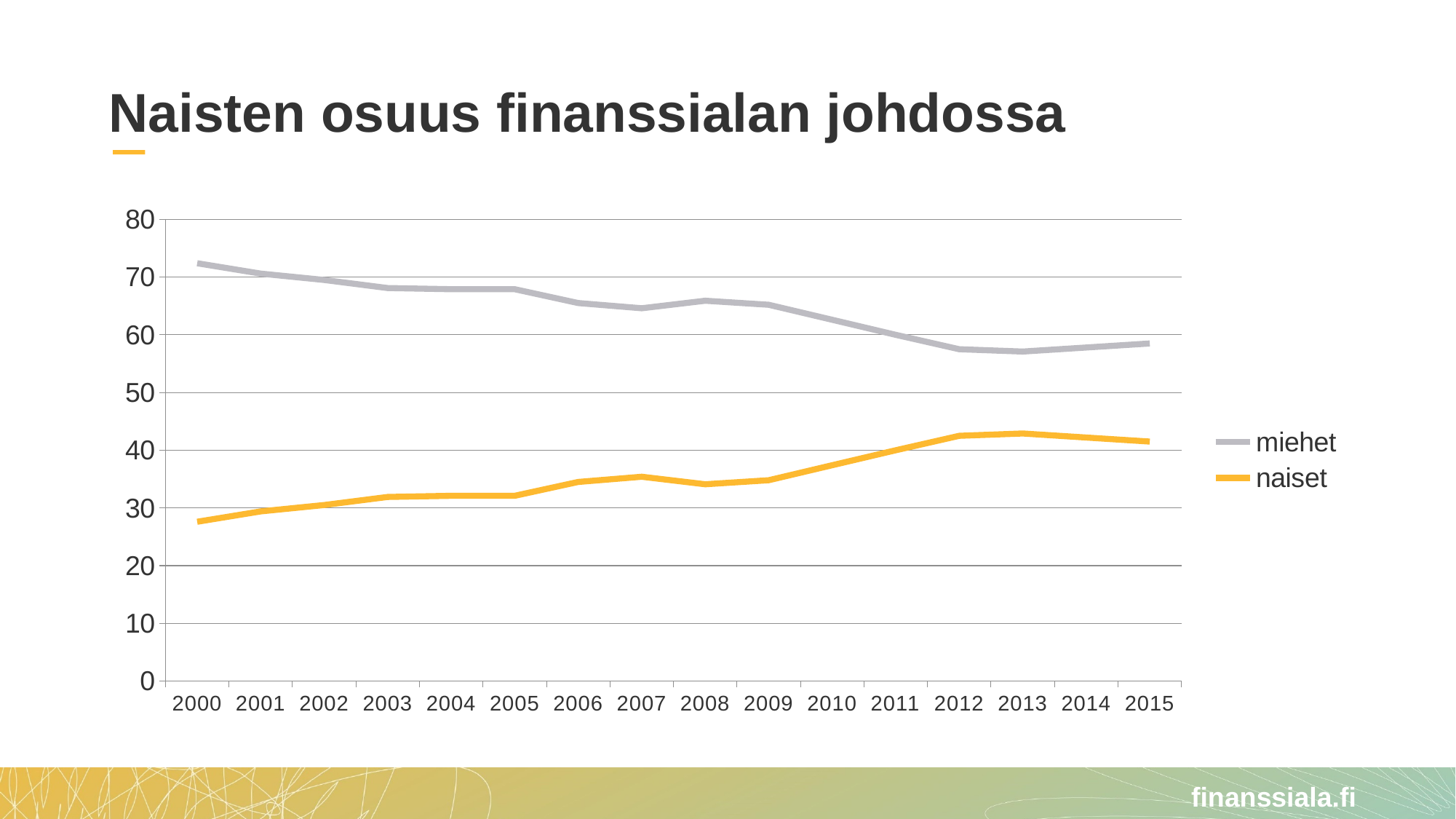

# Naisten osuus finanssialan johdossa

### Chart

| Category | miehet | naiset |
|---|---|---|
| 2000 | 72.4 | 27.6 |
| 2001 | 70.6 | 29.4 |
| 2002 | 69.5 | 30.5 |
| 2003 | 68.1 | 31.9 |
| 2004 | 67.9 | 32.1 |
| 2005 | 67.9 | 32.1 |
| 2006 | 65.5 | 34.5 |
| 2007 | 64.6 | 35.4 |
| 2008 | 65.9 | 34.1 |
| 2009 | 65.2 | 34.8 |
| 2010 | 62.6 | 37.4 |
| 2011 | 60.0 | 40.0 |
| 2012 | 57.5 | 42.5 |
| 2013 | 57.1 | 42.9 |
| 2014 | 57.8 | 42.2 |
| 2015 | 58.5 | 41.5 |